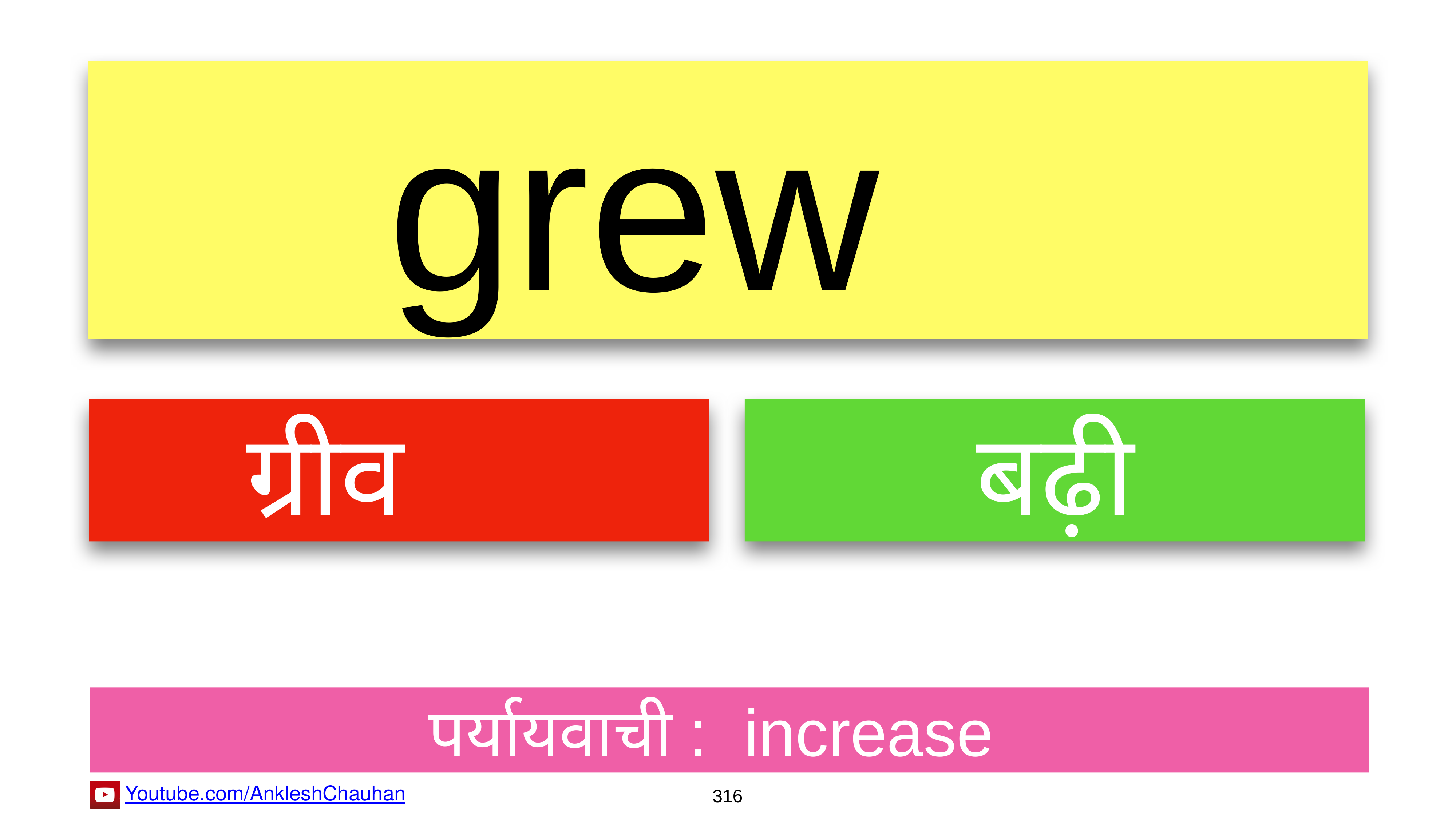

grew
ग्रीव
बढ़ी
पर्यायवाची :  increase
316